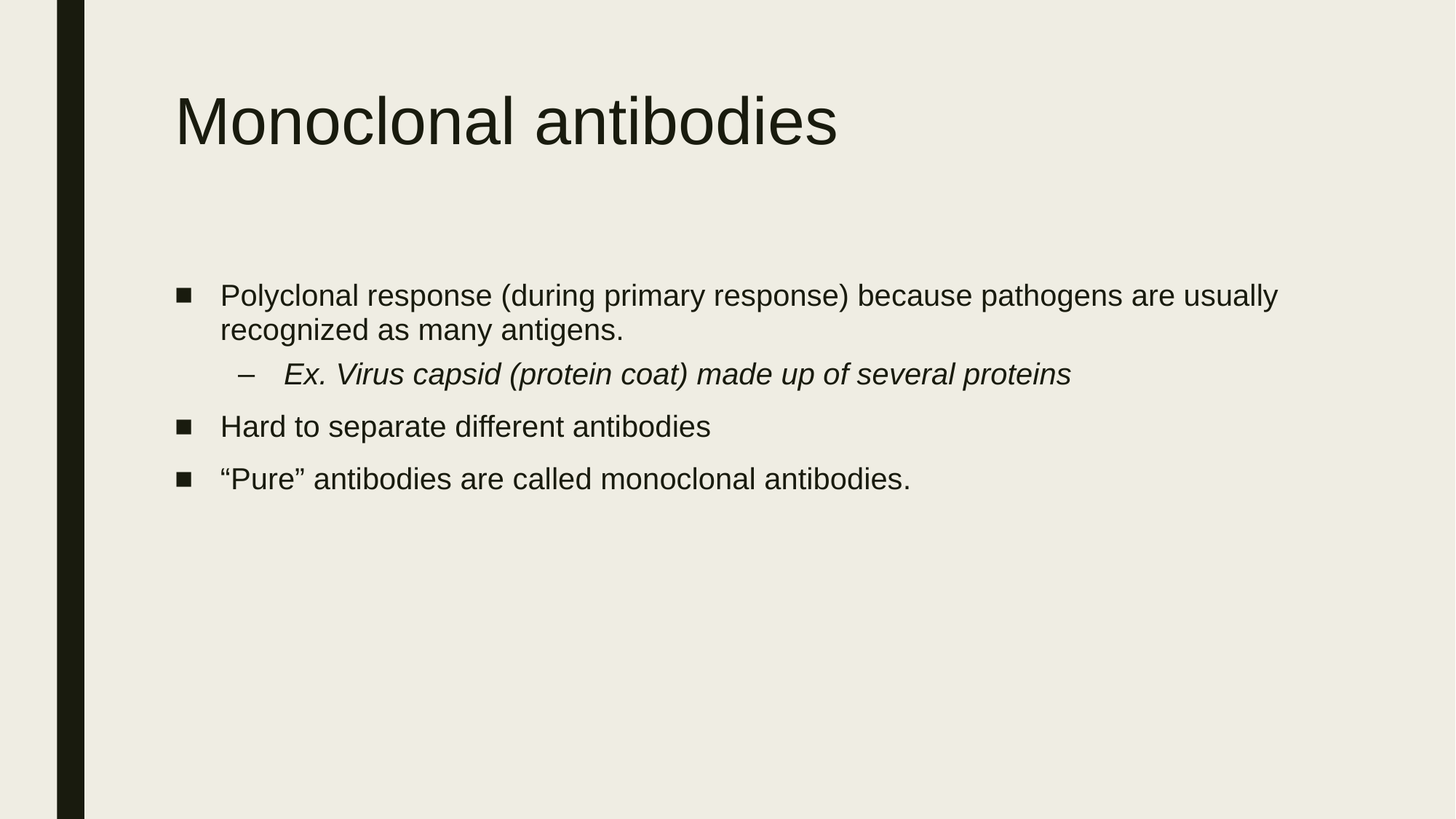

# Monoclonal antibodies
Polyclonal response (during primary response) because pathogens are usually recognized as many antigens.
Ex. Virus capsid (protein coat) made up of several proteins
Hard to separate different antibodies
“Pure” antibodies are called monoclonal antibodies.